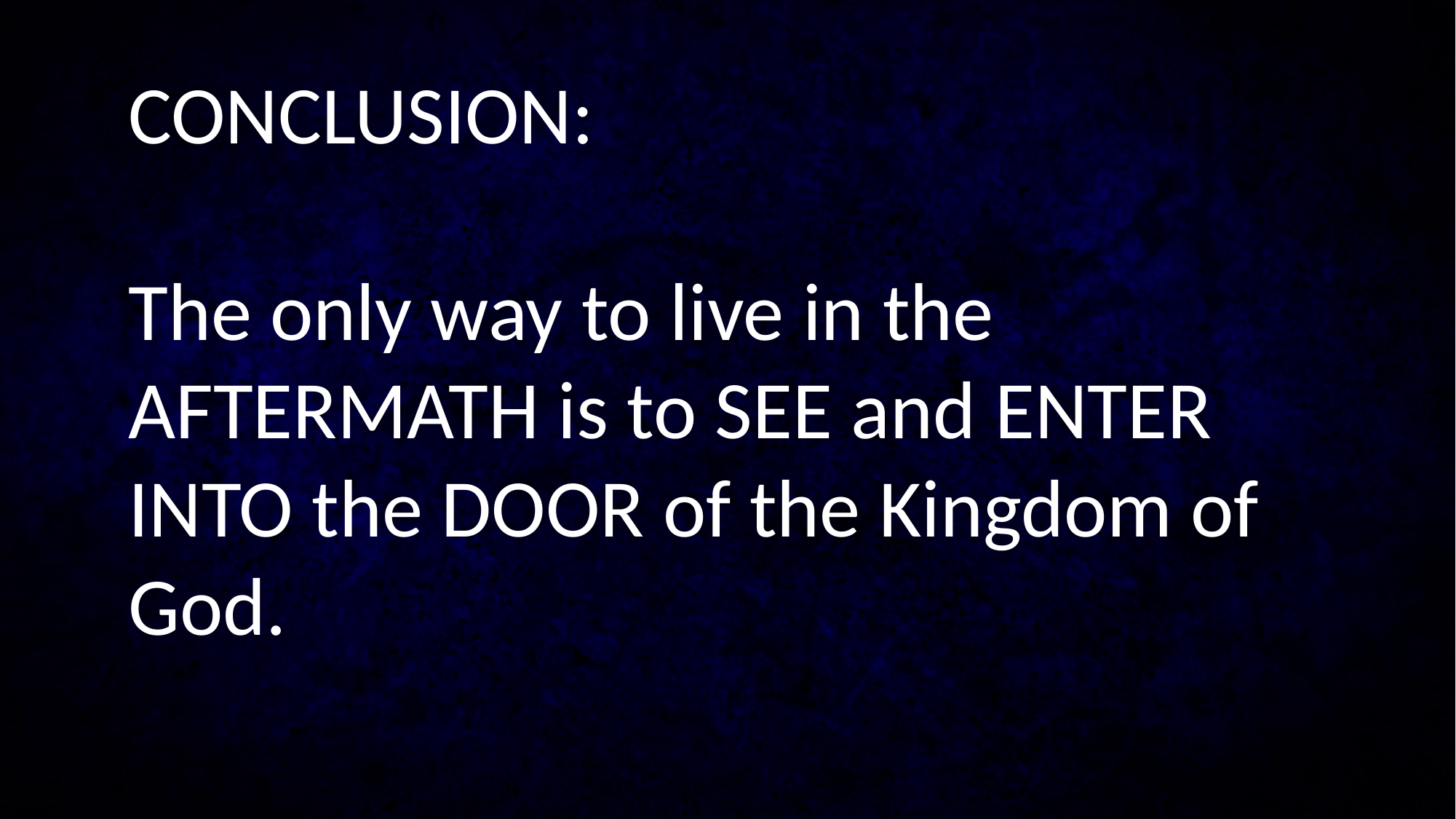

CONCLUSION:

The only way to live in the AFTERMATH is to SEE and ENTER INTO the DOOR of the Kingdom of God.